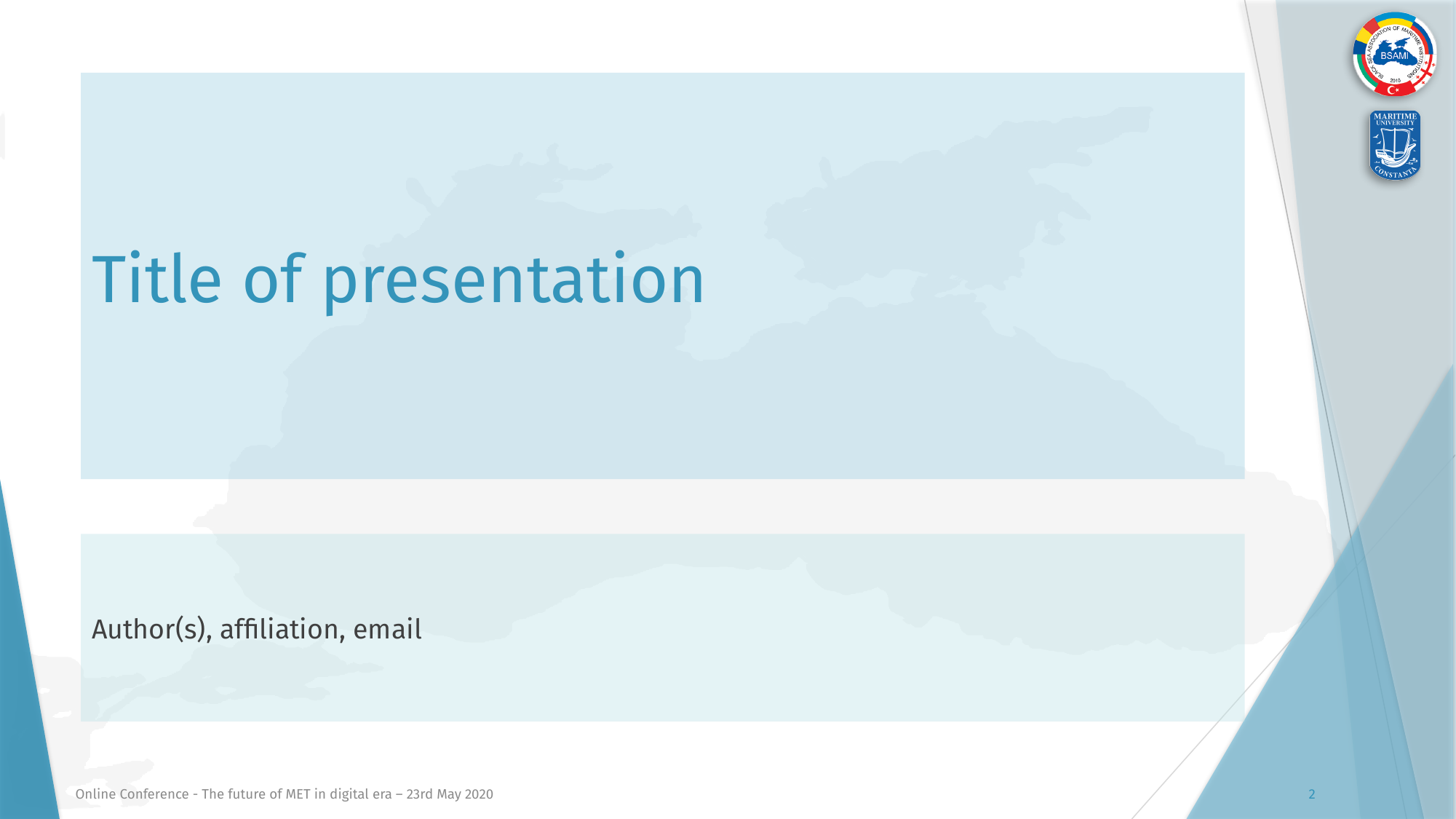

# Title of presentation
Author(s), affiliation, email
Online Conference - The future of MET in digital era – 23rd May 2020
2